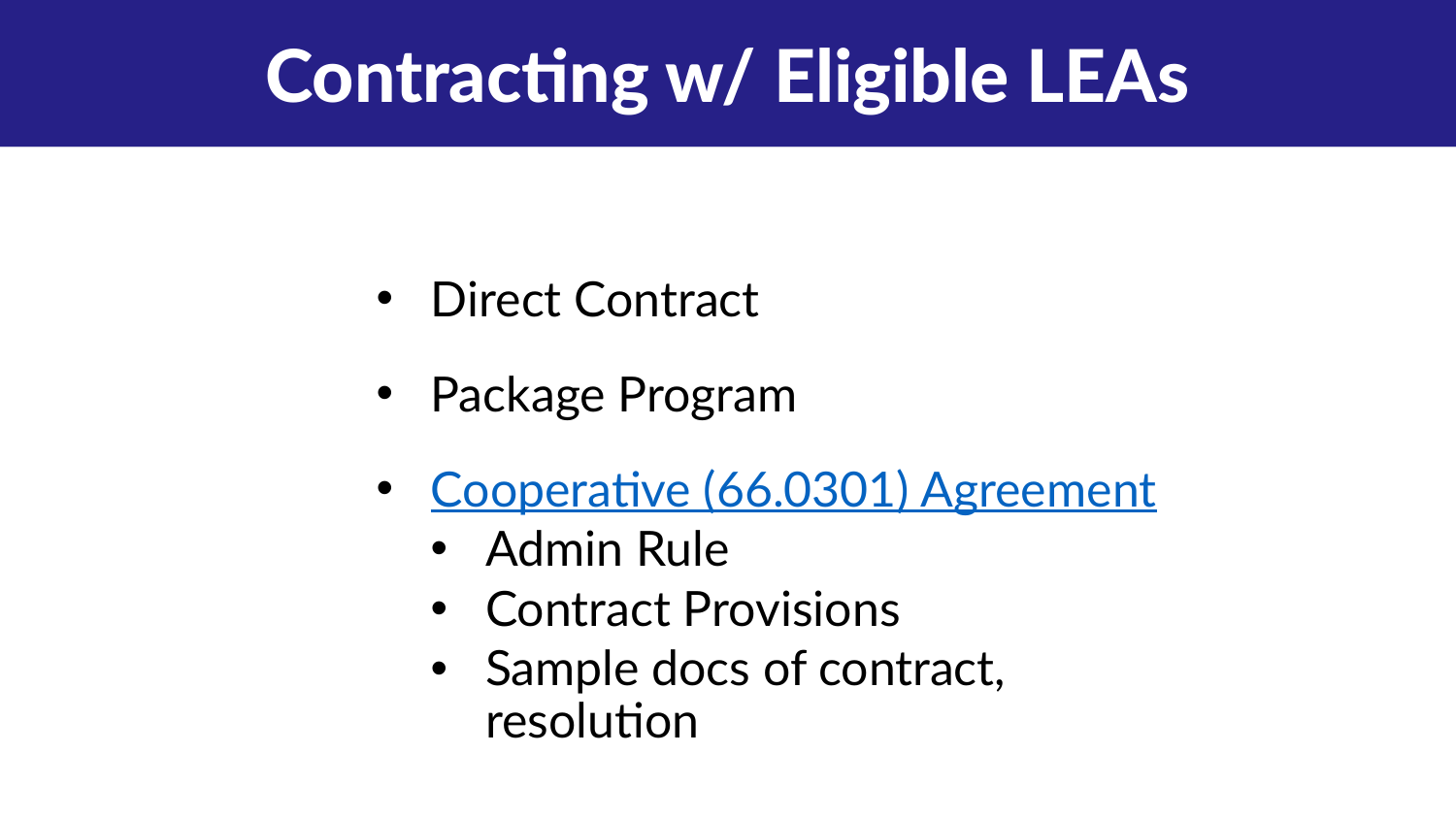

Contracting w/ Eligible LEAs
Direct Contract
Package Program
Cooperative (66.0301) Agreement
Admin Rule
Contract Provisions
Sample docs of contract, resolution